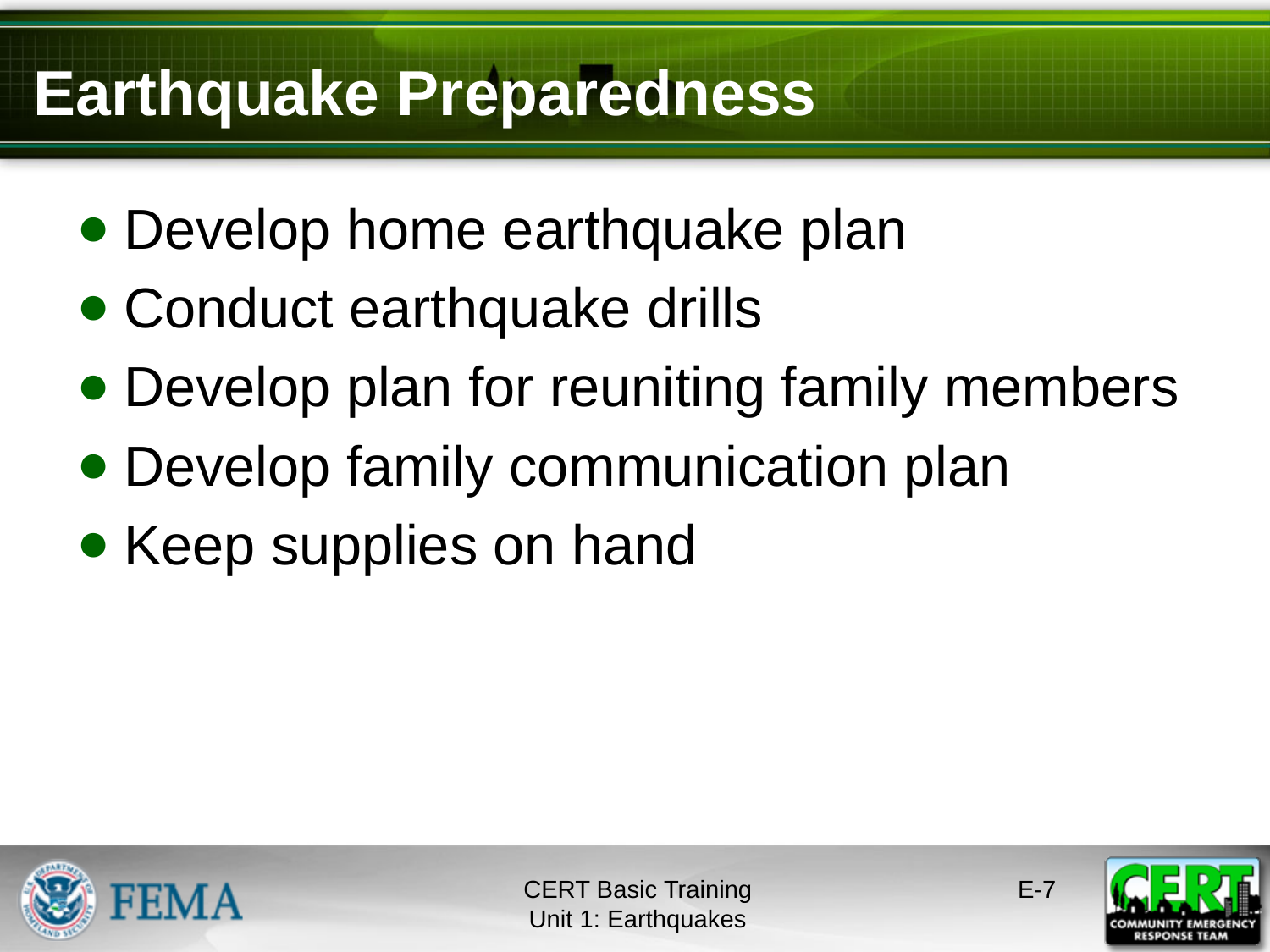

# Earthquake Preparedness
Develop home earthquake plan
Conduct earthquake drills
Develop plan for reuniting family members
Develop family communication plan
Keep supplies on hand

CERT Basic Training
Unit 1: Earthquakes
E-7